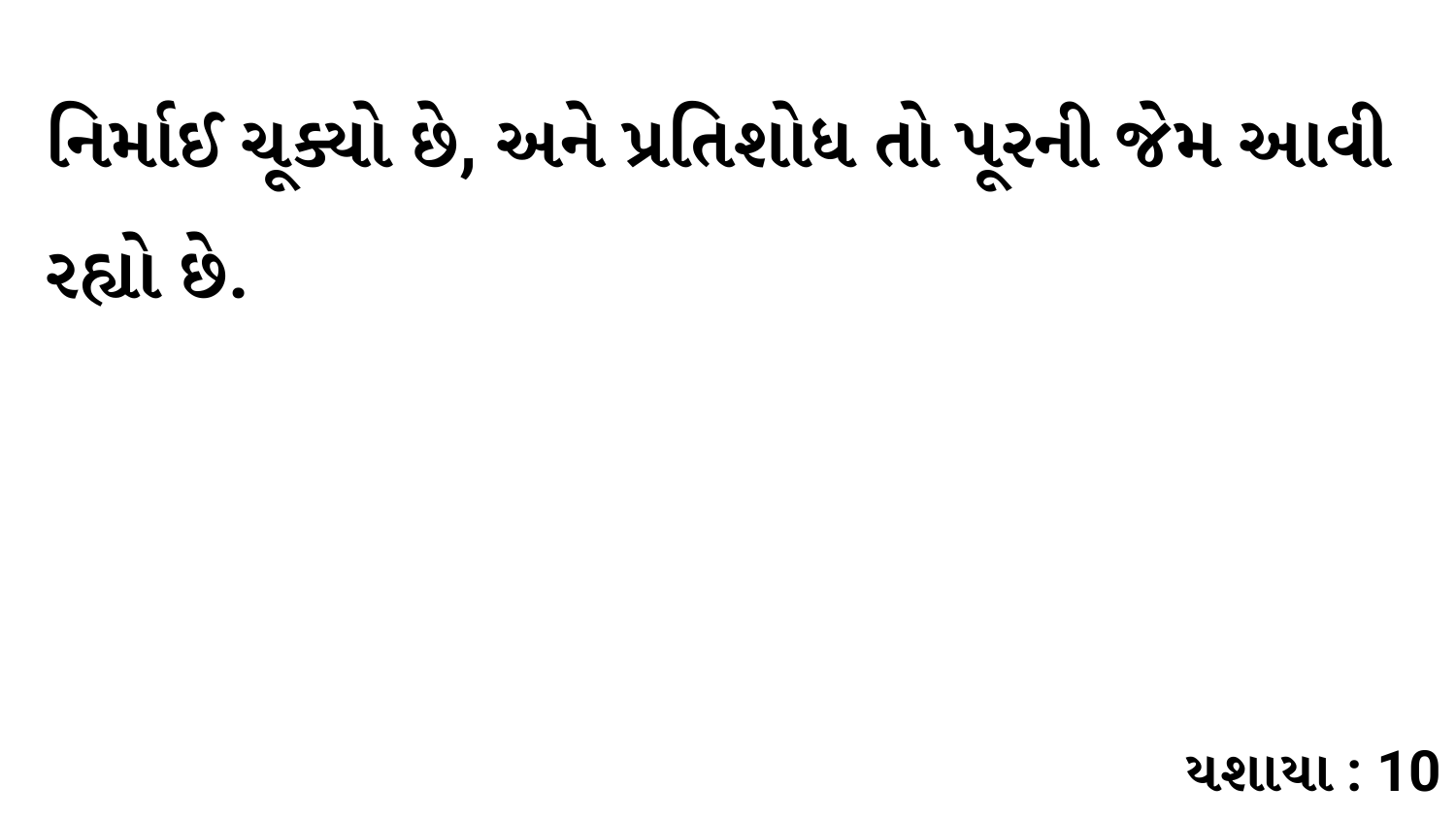

નિર્માઈ ચૂક્યો છે, અને પ્રતિશોધ તો પૂરની જેમ આવી રહ્યો છે.
યશાયા : 10